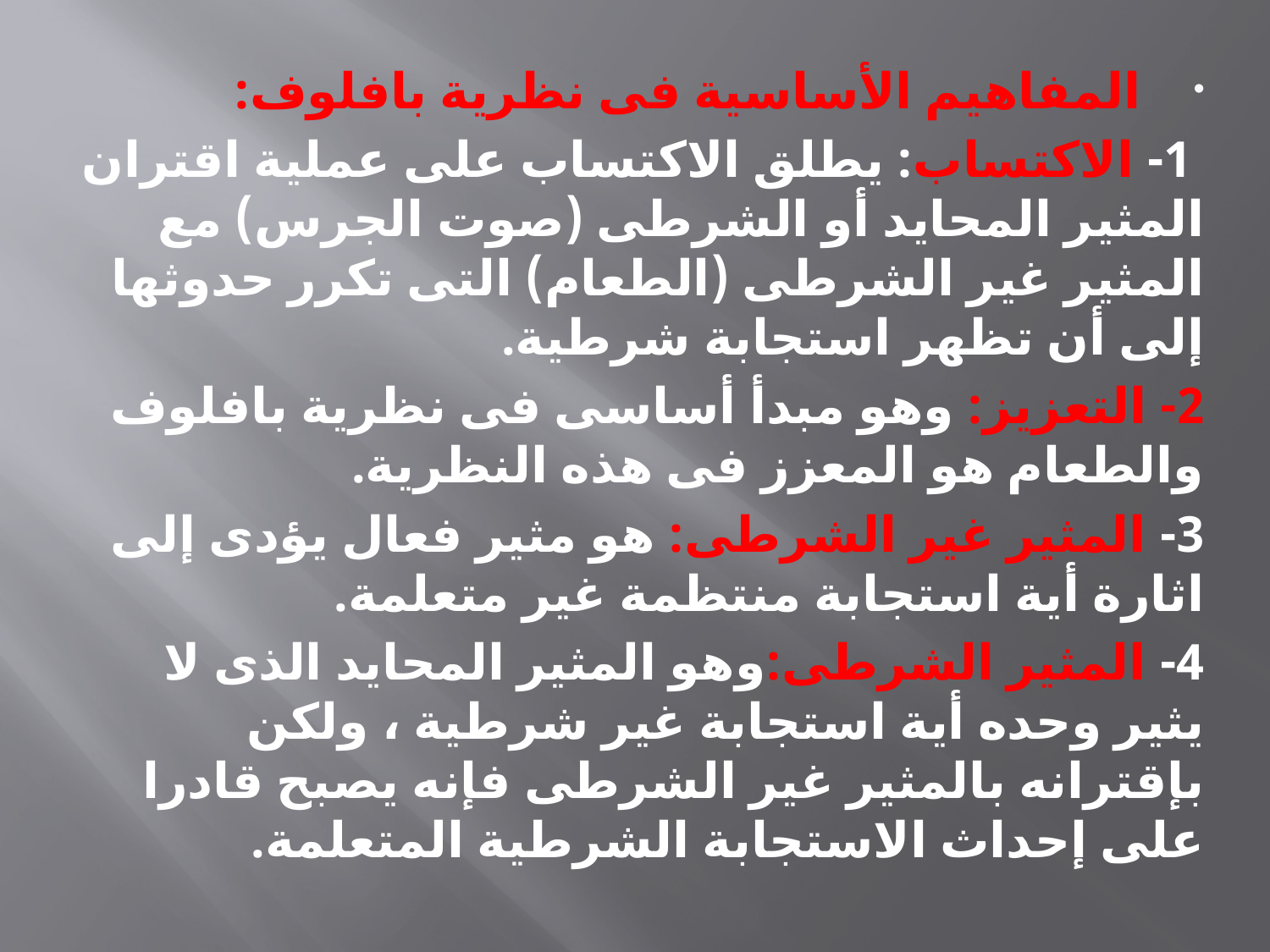

المفاهيم الأساسية فى نظرية بافلوف:
 1- الاكتساب: يطلق الاكتساب على عملية اقتران المثير المحايد أو الشرطى (صوت الجرس) مع المثير غير الشرطى (الطعام) التى تكرر حدوثها إلى أن تظهر استجابة شرطية.
2- التعزيز: وهو مبدأ أساسى فى نظرية بافلوف والطعام هو المعزز فى هذه النظرية.
3- المثير غير الشرطى: هو مثير فعال يؤدى إلى اثارة أية استجابة منتظمة غير متعلمة.
4- المثير الشرطى:وهو المثير المحايد الذى لا يثير وحده أية استجابة غير شرطية ، ولكن بإقترانه بالمثير غير الشرطى فإنه يصبح قادرا على إحداث الاستجابة الشرطية المتعلمة.